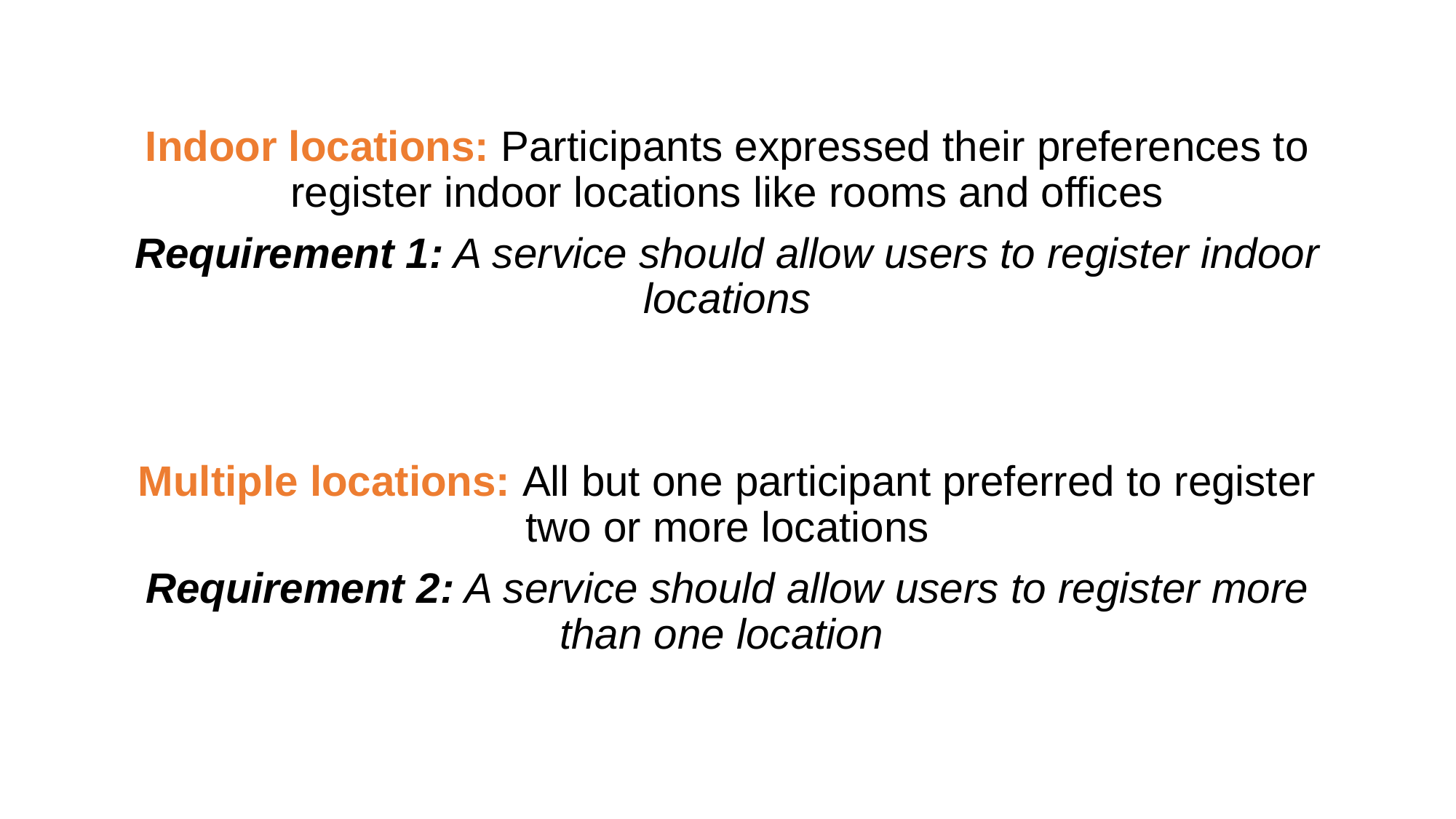

Indoor locations: Participants expressed their preferences to register indoor locations like rooms and offices
Requirement 1: A service should allow users to register indoor locations

Multiple locations: All but one participant preferred to register two or more locations
Requirement 2: A service should allow users to register more than one location